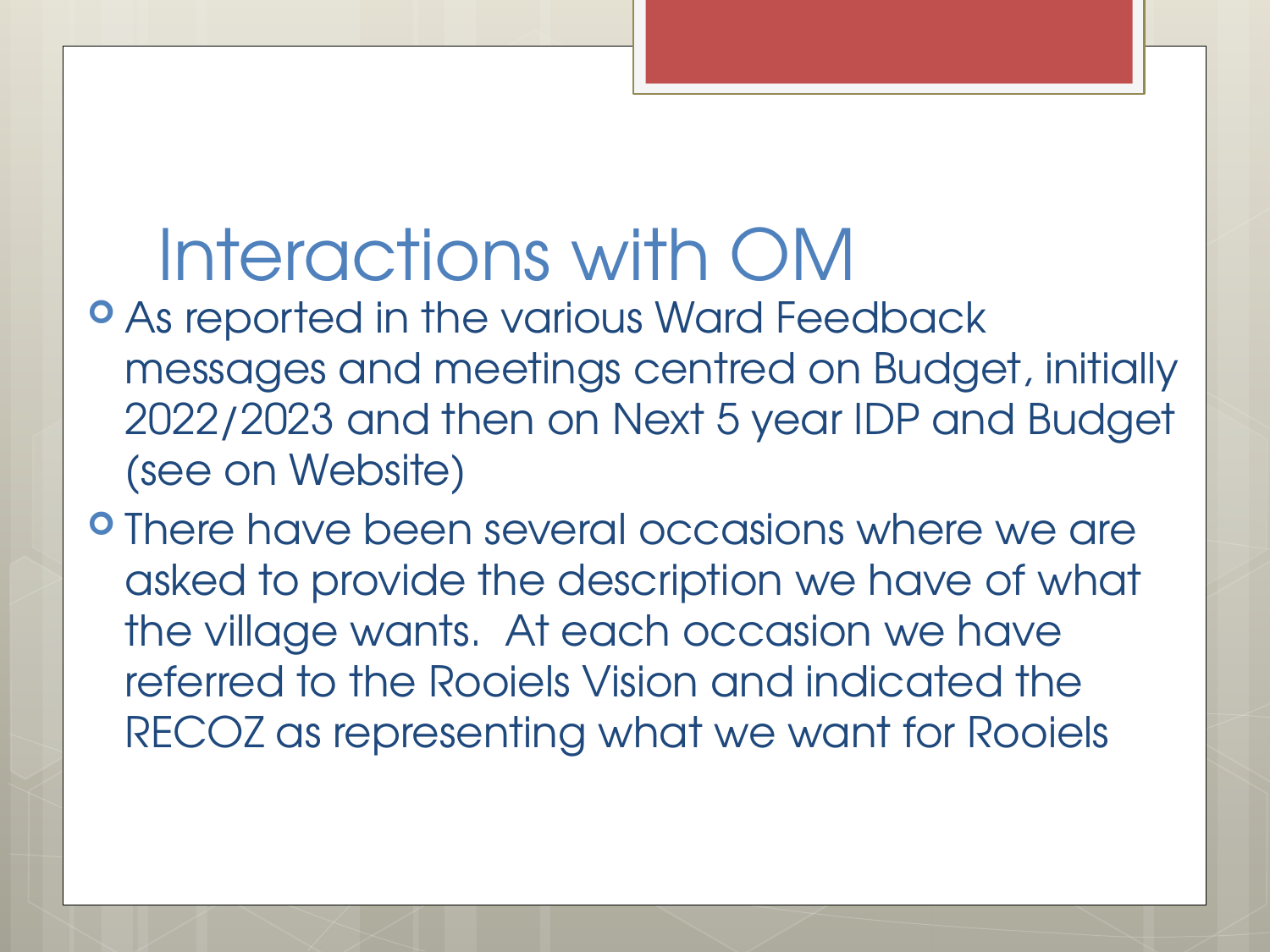

# Interactions with OM

As reported in the various Ward Feedback messages and meetings centred on Budget, initially 2022/2023 and then on Next 5 year IDP and Budget  (see on Website)
There have been several occasions where we are asked to provide the description we have of what the village wants.  At each occasion we have referred to the Rooiels Vision and indicated the RECOZ as representing what we want for Rooiels